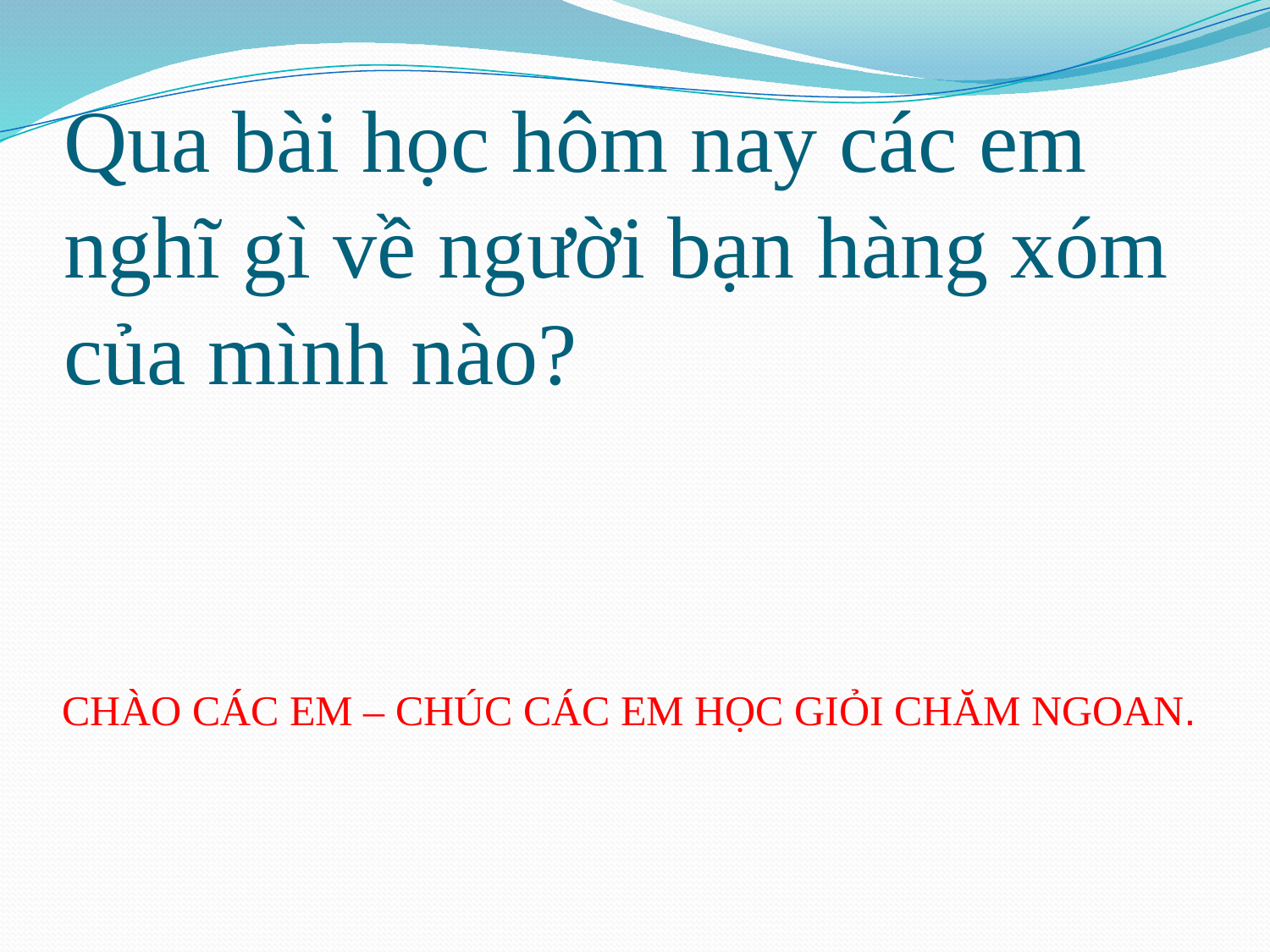

# Qua bài học hôm nay các em nghĩ gì về người bạn hàng xóm của mình nào?
CHÀO CÁC EM – CHÚC CÁC EM HỌC GIỎI CHĂM NGOAN.